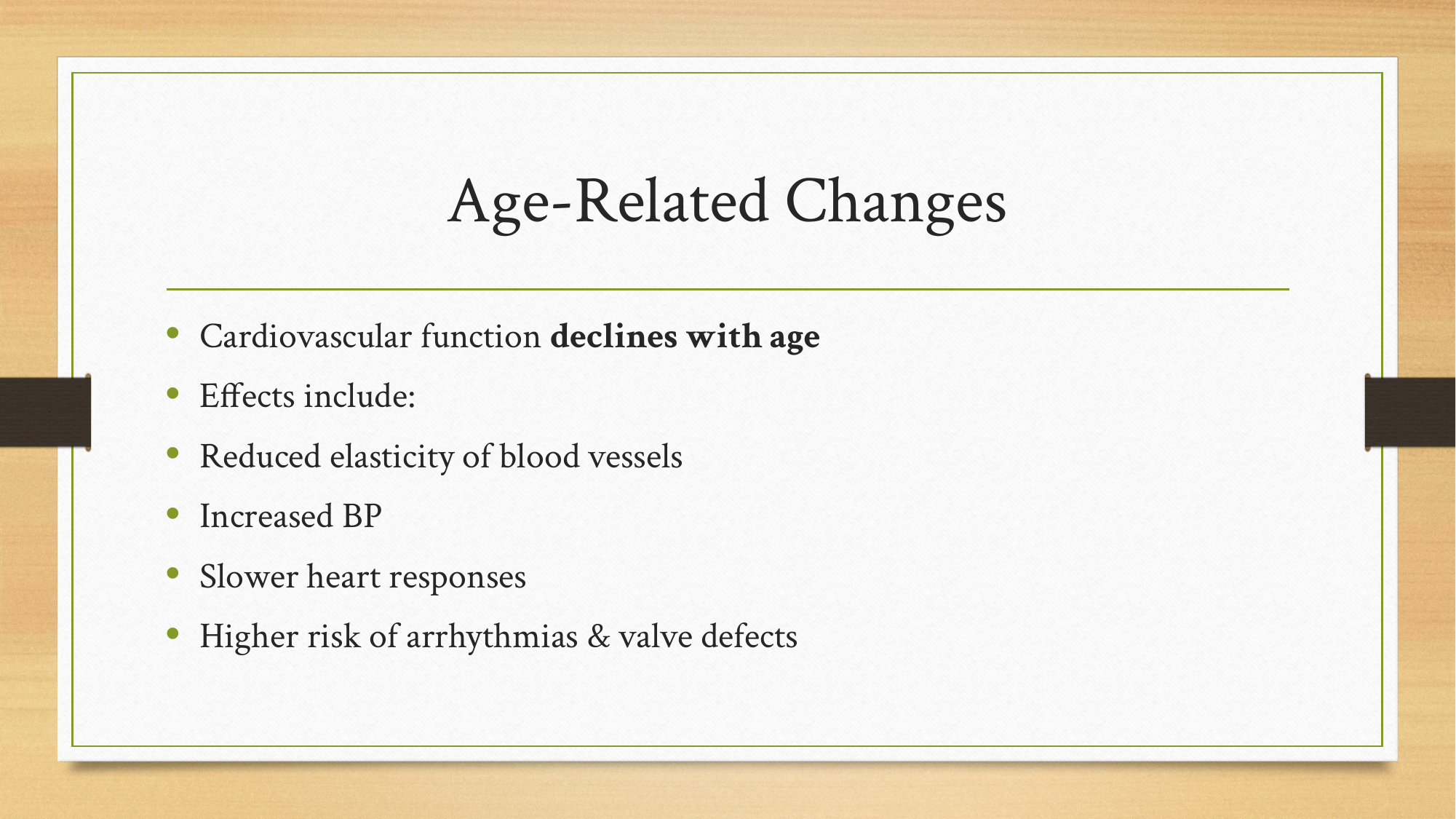

# Age-Related Changes
Cardiovascular function declines with age
Effects include:
Reduced elasticity of blood vessels
Increased BP
Slower heart responses
Higher risk of arrhythmias & valve defects